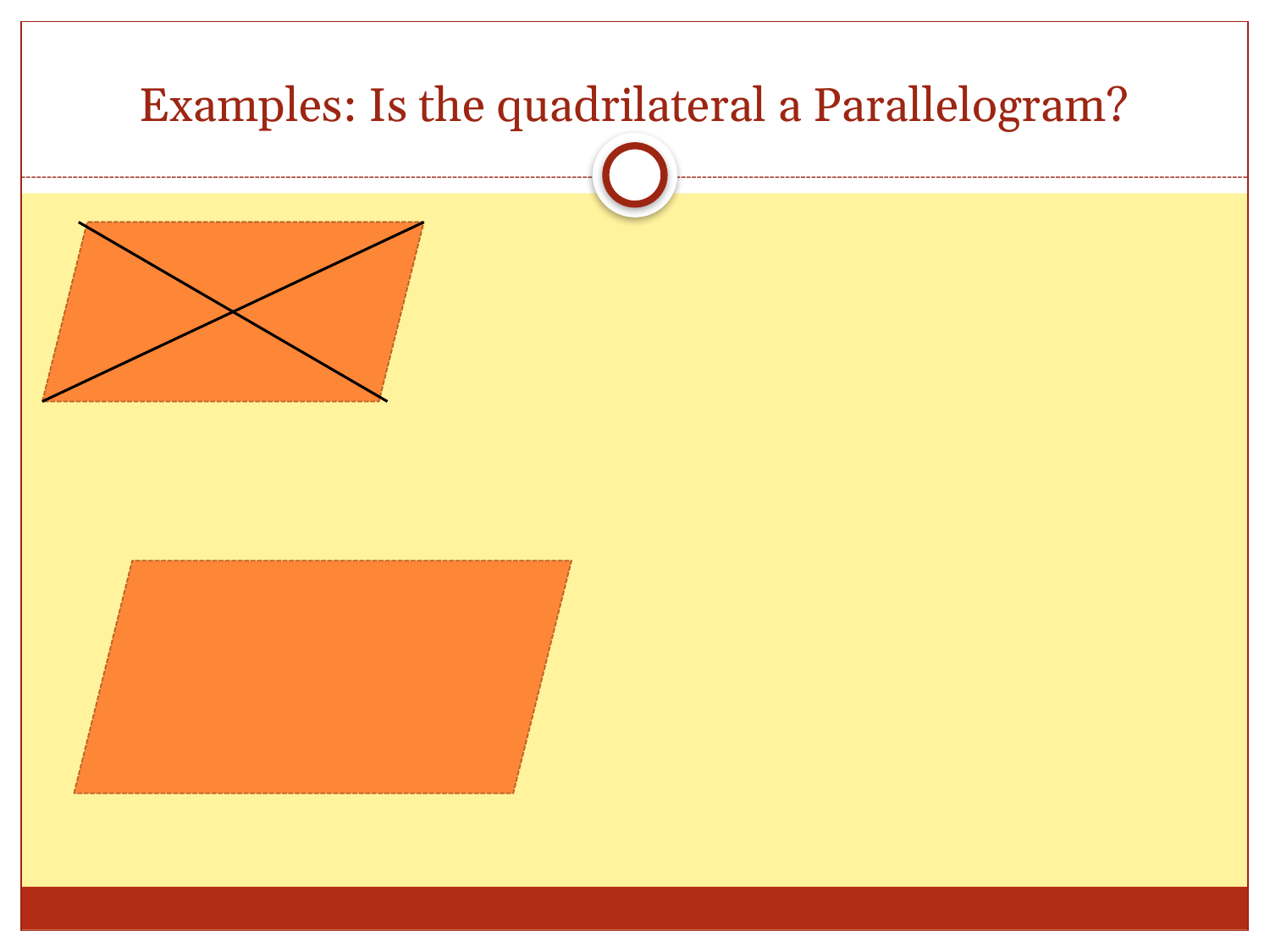

# Examples: Is the quadrilateral a Parallelogram?